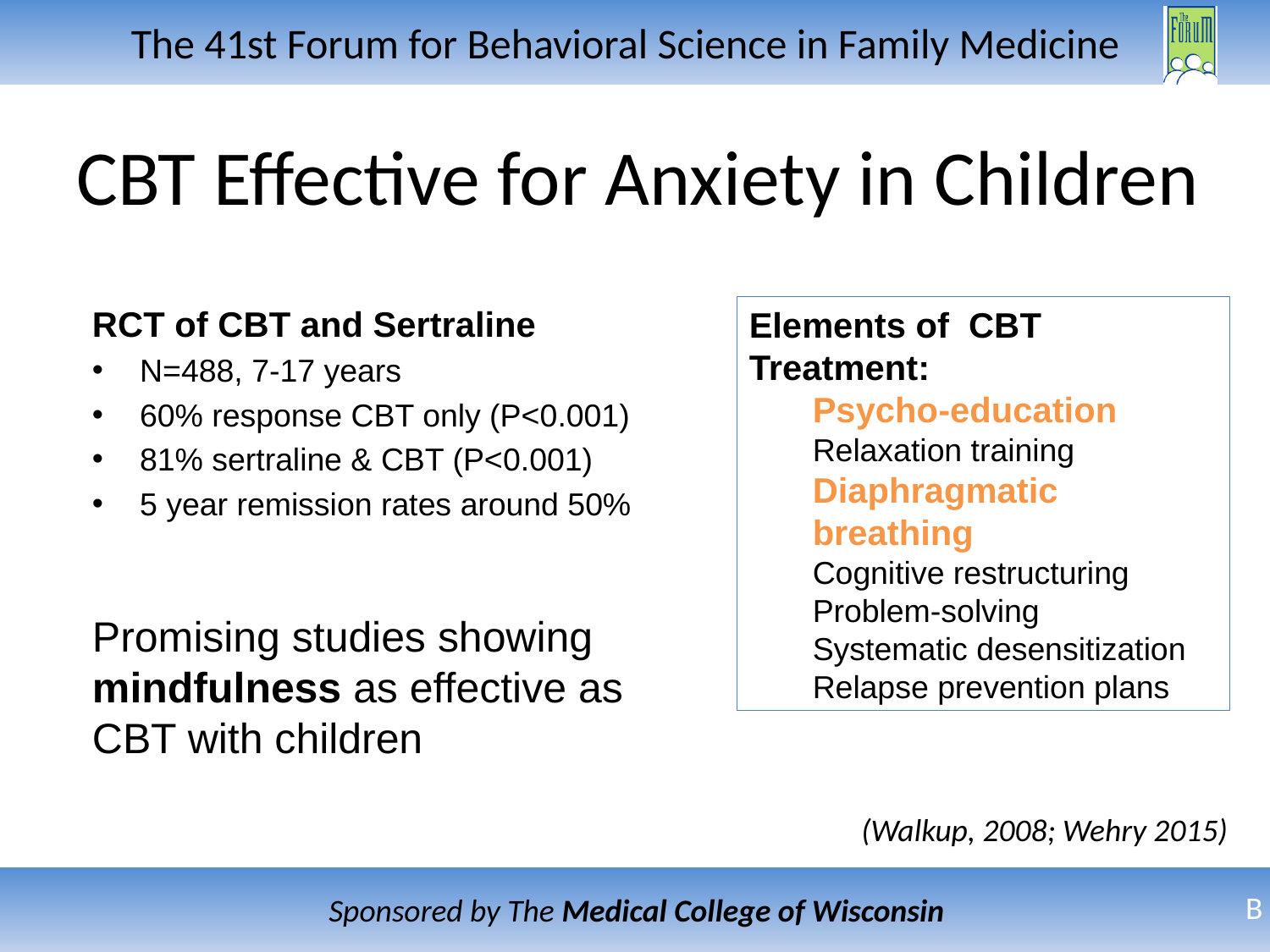

# CBT Effective for Anxiety in Children
RCT of CBT and Sertraline
N=488, 7-17 years
60% response CBT only (P<0.001)
81% sertraline & CBT (P<0.001)
5 year remission rates around 50%

Promising studies showing mindfulness as effective as CBT with children
Elements of  CBT Treatment:
Psycho-education
Relaxation training
Diaphragmatic breathing
Cognitive restructuring
Problem-solving
Systematic desensitization
Relapse prevention plans
(Walkup, 2008; Wehry 2015)
B